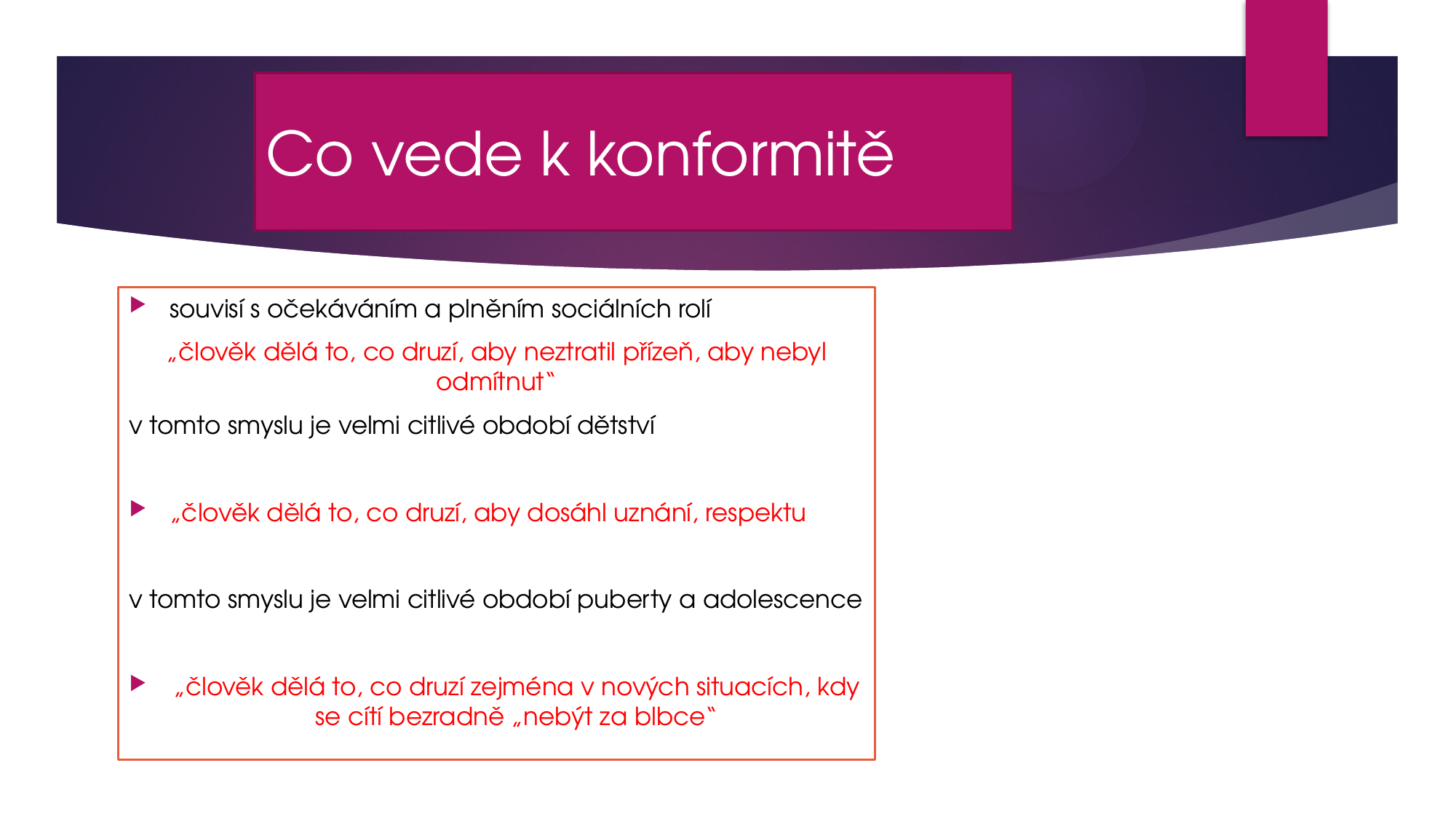

# Co vede k konformitě
souvisí s očekáváním a plněním sociálních rolí
„člověk dělá to, co druzí, aby neztratil přízeň, aby nebyl odmítnut“
v tomto smyslu je velmi citlivé období dětství

„člověk dělá to, co druzí, aby dosáhl uznání, respektu

v tomto smyslu je velmi citlivé období puberty a adolescence

„člověk dělá to, co druzí zejména v nových situacích, kdy se cítí bezradně „nebýt za blbce“